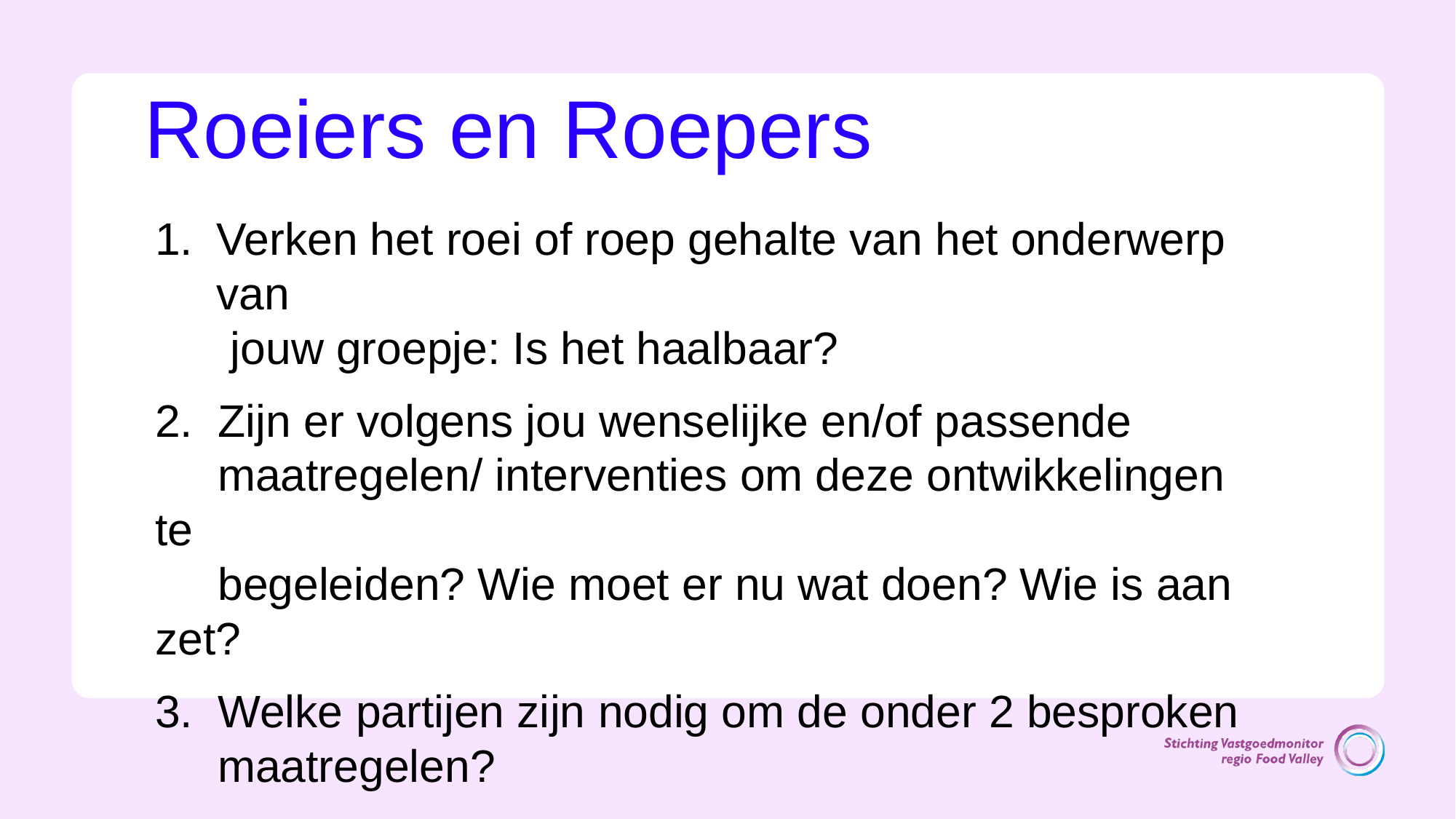

Roeiers en Roepers

#
Verken het roei of roep gehalte van het onderwerp van
      jouw groepje: Is het haalbaar?

2.  Zijn er volgens jou wenselijke en/of passende
     maatregelen/ interventies om deze ontwikkelingen te
     begeleiden? Wie moet er nu wat doen? Wie is aan zet?

3.  Welke partijen zijn nodig om de onder 2 besproken
     maatregelen?

4.  Hoe kunnen we dit in besluitvorming brengen?